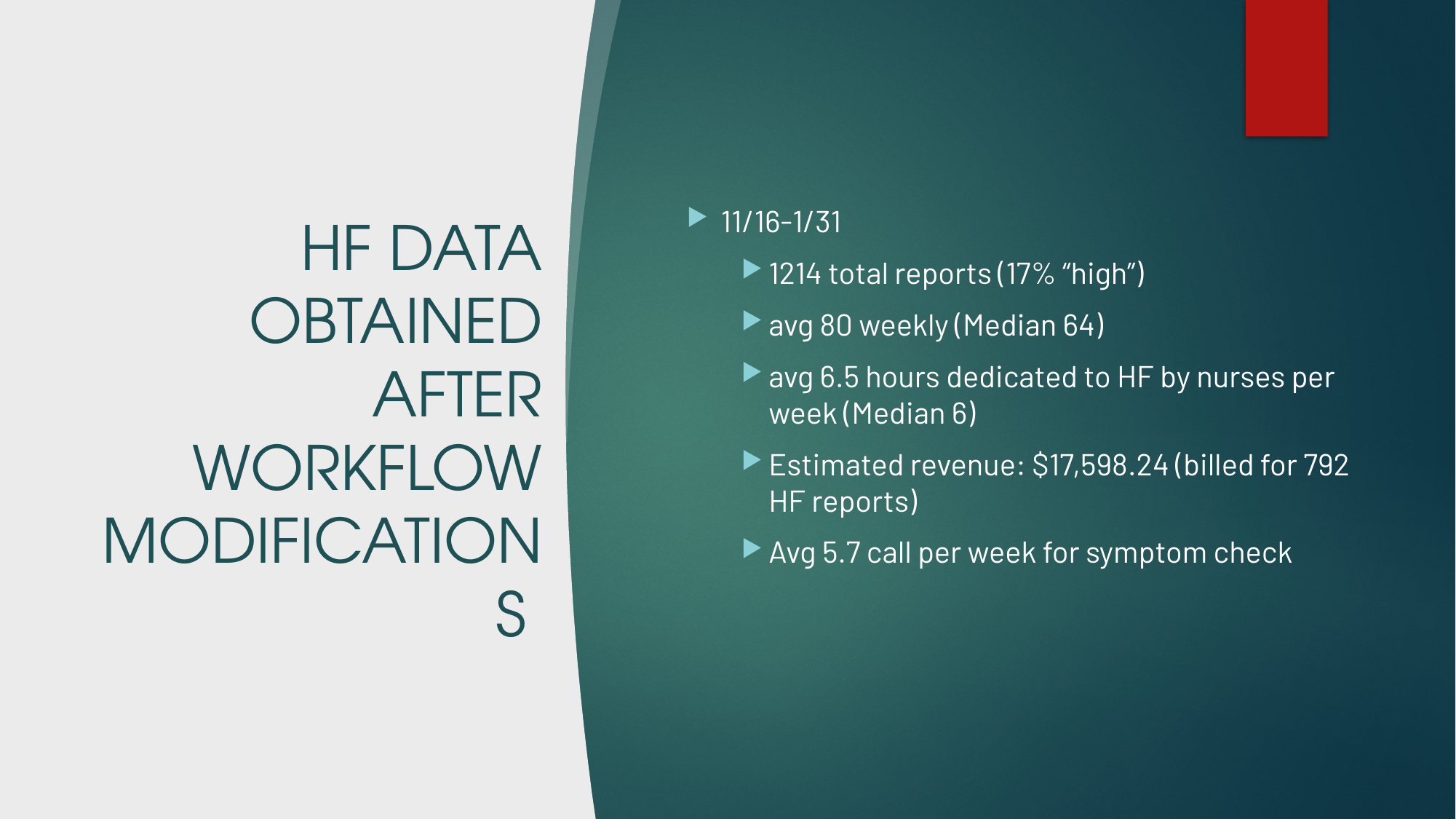

11/16-1/31
1214 total reports (17% “high”)
avg 80 weekly (Median 64)
avg 6.5 hours dedicated to HF by nurses per week (Median 6)
Estimated revenue: $17,598.24 (billed for 792 HF reports)
Avg 5.7 call per week for symptom check
# HF DATA OBTAINED AFTER WORKFLOW MODIFICATIONS